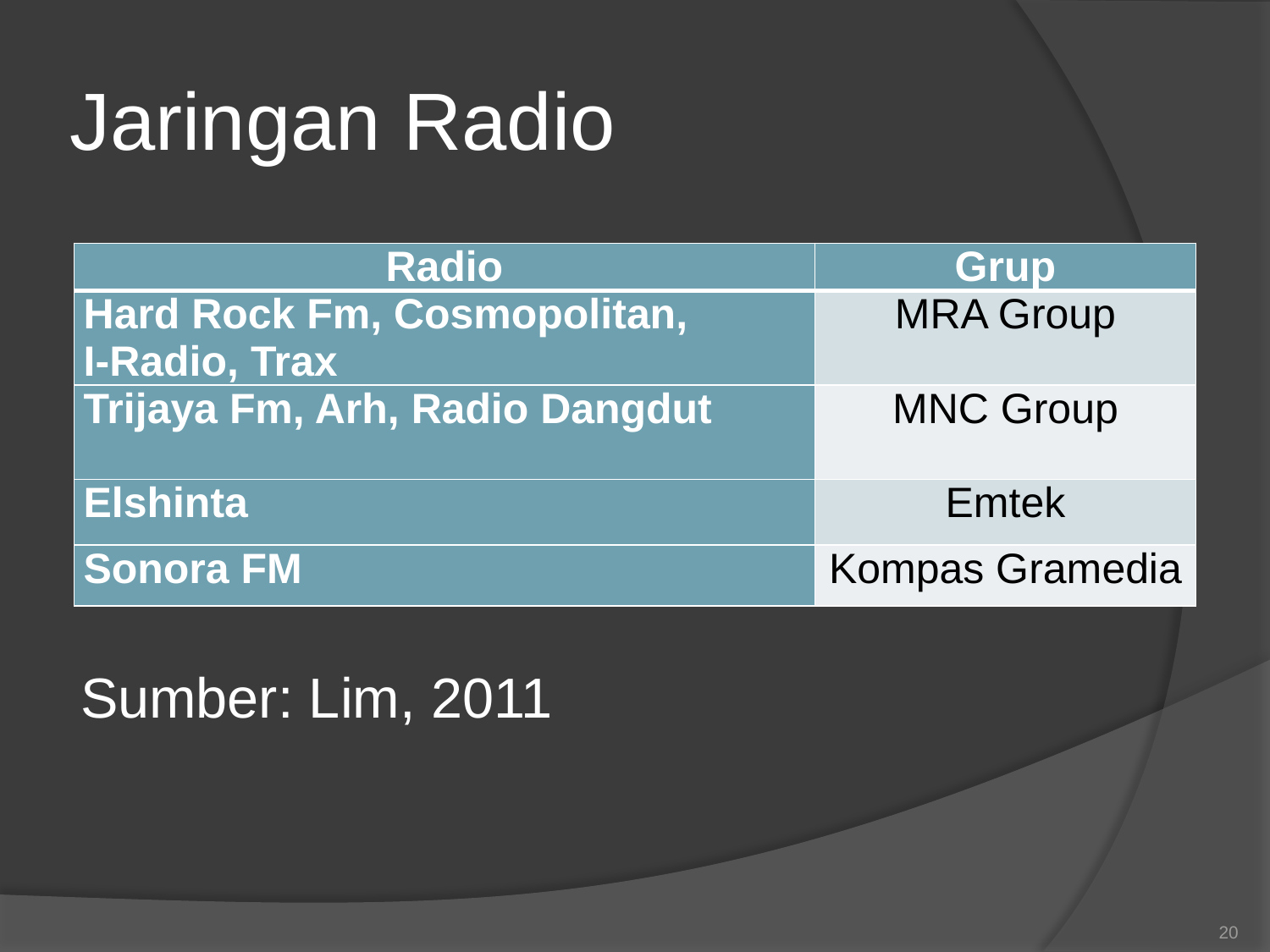

# Jaringan Radio
| Radio | Grup |
| --- | --- |
| Hard Rock Fm, Cosmopolitan, I-Radio, Trax | MRA Group |
| Trijaya Fm, Arh, Radio Dangdut | MNC Group |
| Elshinta | Emtek |
| Sonora FM | Kompas Gramedia |
Sumber: Lim, 2011
20